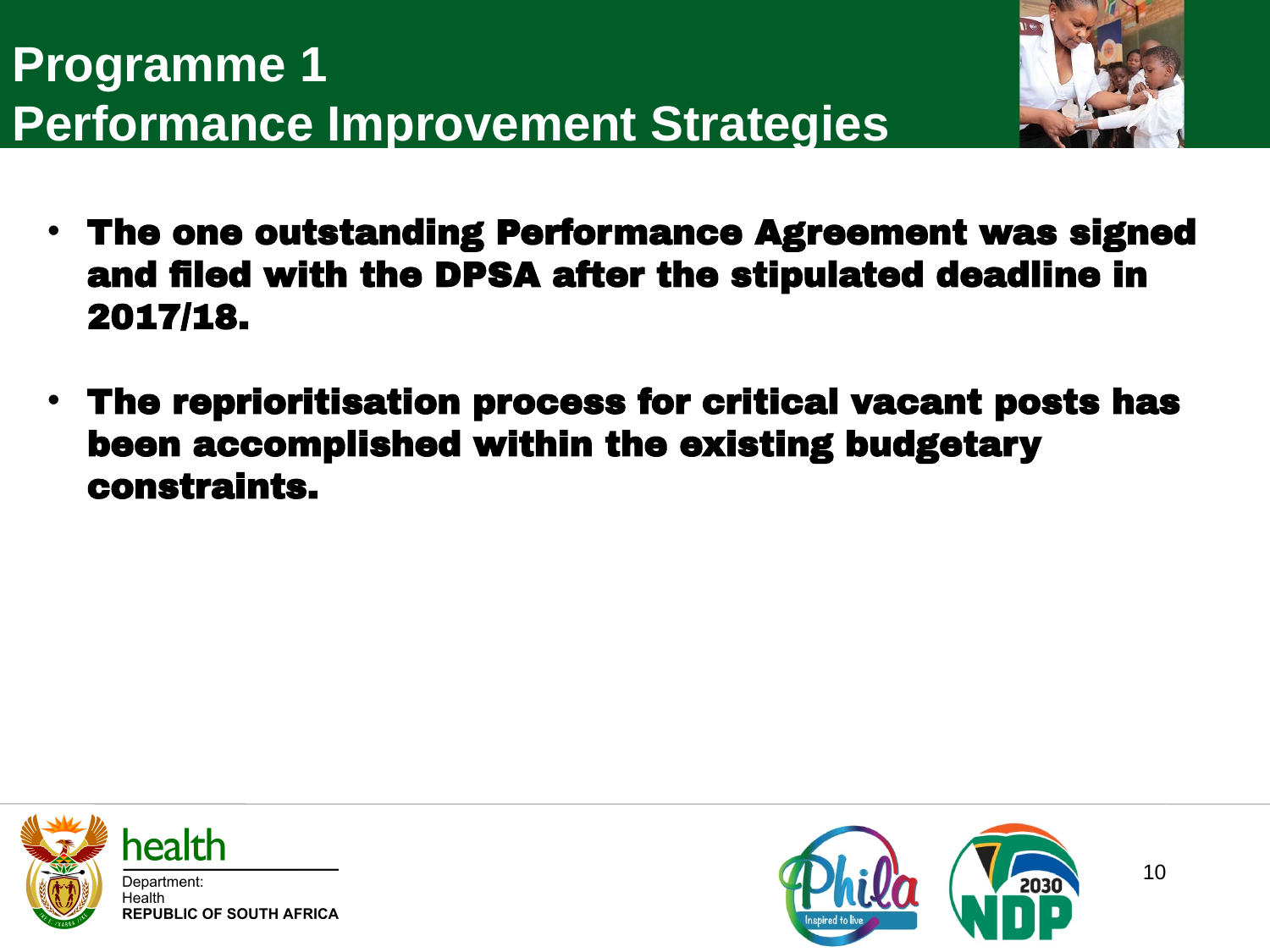

Programme 1
Performance Improvement Strategies

The one outstanding Performance Agreement was signed and filed with the DPSA after the stipulated deadline in 2017/18.

The reprioritisation process for critical vacant posts has been accomplished within the existing budgetary constraints.
10